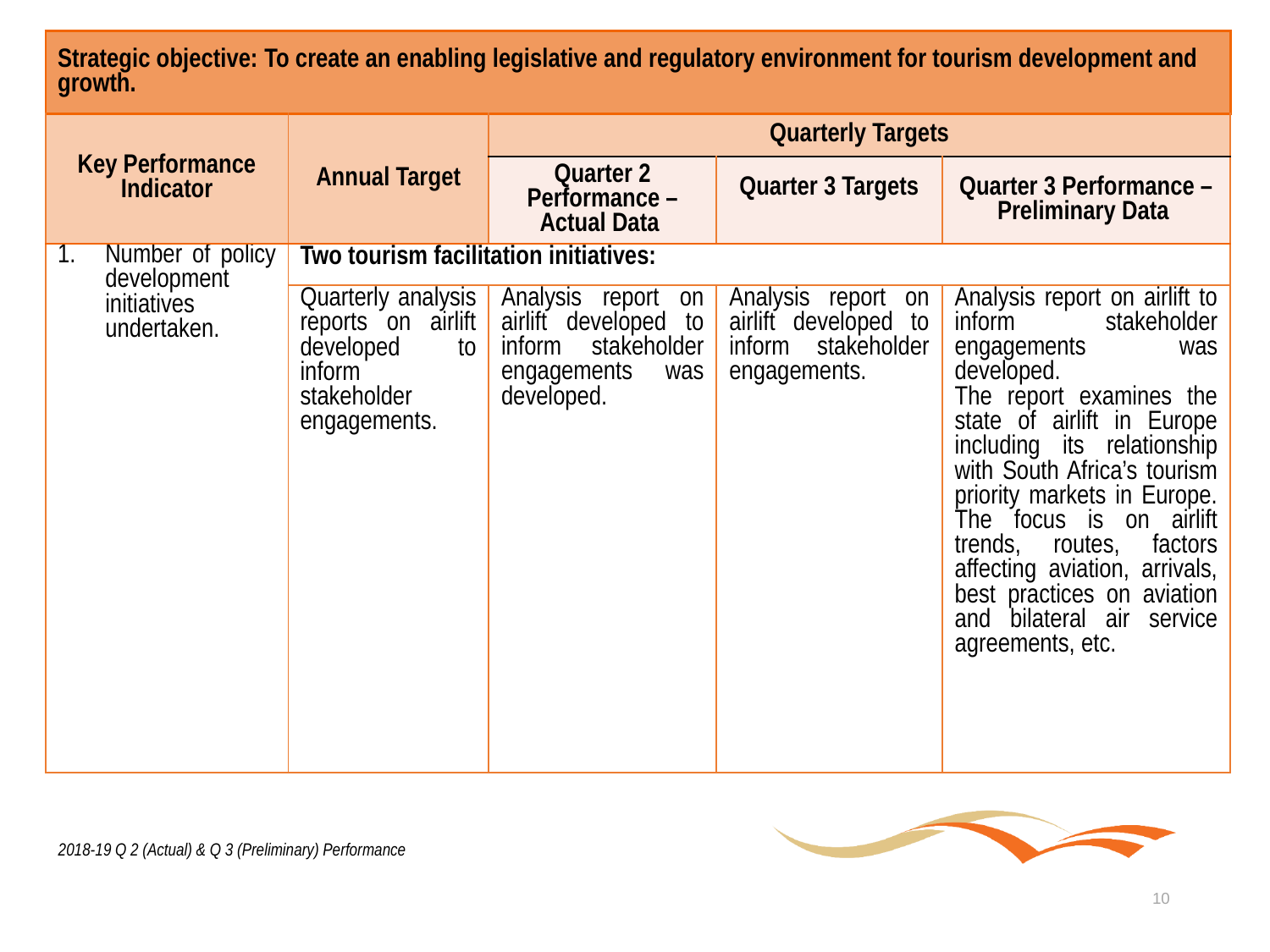

| Strategic objective: To create an enabling legislative and regulatory environment for tourism development and growth. |  |  |  |  |
| --- | --- | --- | --- | --- |
| Key Performance Indicator | Annual Target | Quarterly Targets |  |  |
|  |  | Quarter 2 Performance – Actual Data | Quarter 3 Targets | Quarter 3 Performance – Preliminary Data |
| Number of policy development initiatives undertaken. | Two tourism facilitation initiatives: |  |  |  |
|  | Quarterly analysis reports on airlift developed to inform stakeholder engagements. | Analysis report on airlift developed to inform stakeholder engagements was developed. | Analysis report on airlift developed to inform stakeholder engagements. | Analysis report on airlift to inform stakeholder engagements was developed. The report examines the state of airlift in Europe including its relationship with South Africa’s tourism priority markets in Europe. The focus is on airlift trends, routes, factors affecting aviation, arrivals, best practices on aviation and bilateral air service agreements, etc. |

2018-19 Q 2 (Actual) & Q 3 (Preliminary) Performance
10